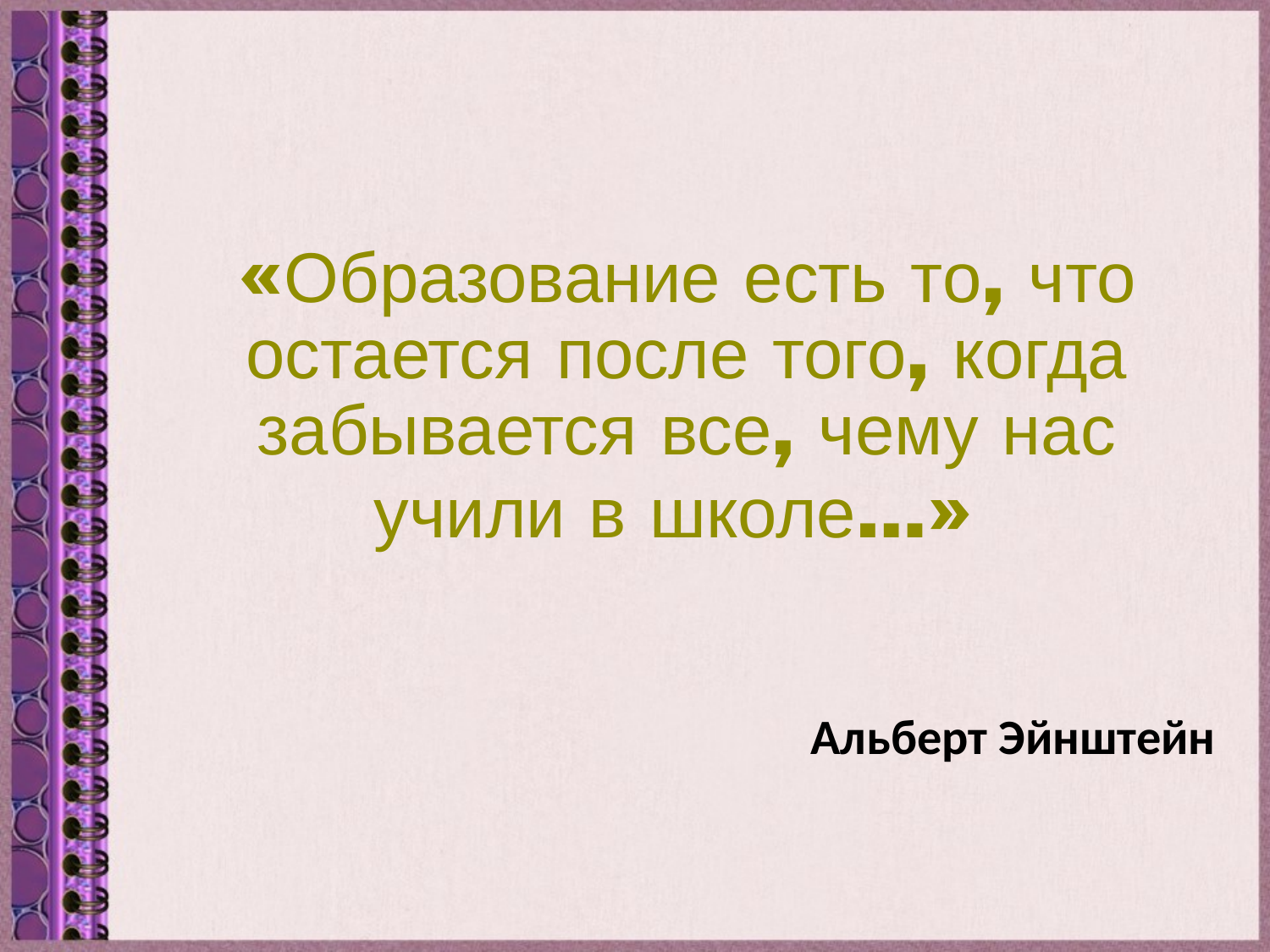

# «Образование есть то, что остается после того, когда забывается все, чему нас учили в школе…»

Альберт Эйнштейн